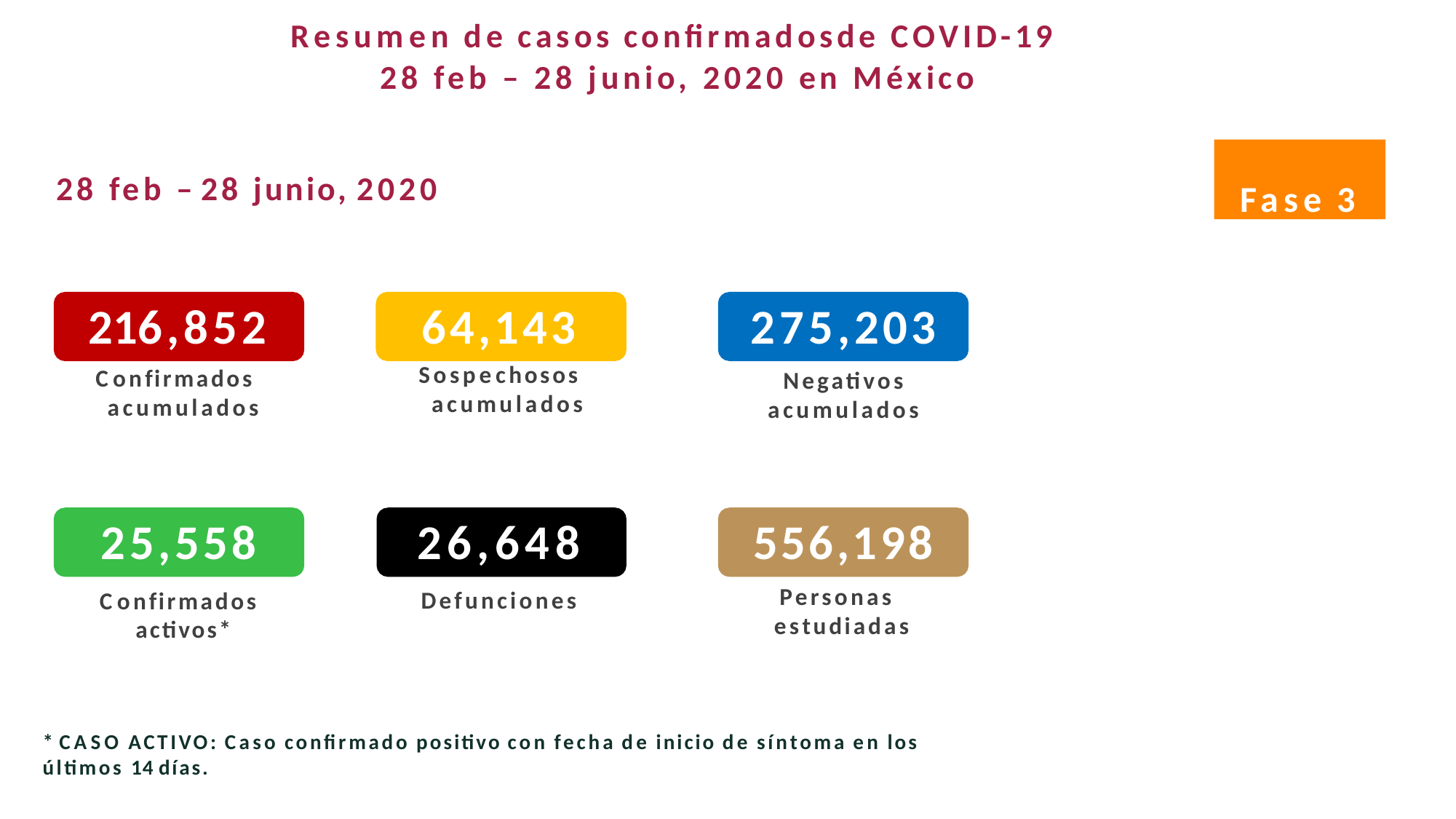

Resumen de casos confirmadosde COVID-19
 28 feb – 28 junio, 2020 en México

Fase 3
28 feb – 28 junio, 2020
275,203
Negativos
acumulados
216,852
Confirmados  acumulados
64,143
Sospechosos  acumulados

25,558
Confirmados  activos*
26,648
Defunciones
556,198
Personas  estudiadas

* CASO ACTIVO: Caso confirmado positivo con fecha de inicio de síntoma en los  últimos 14 días.